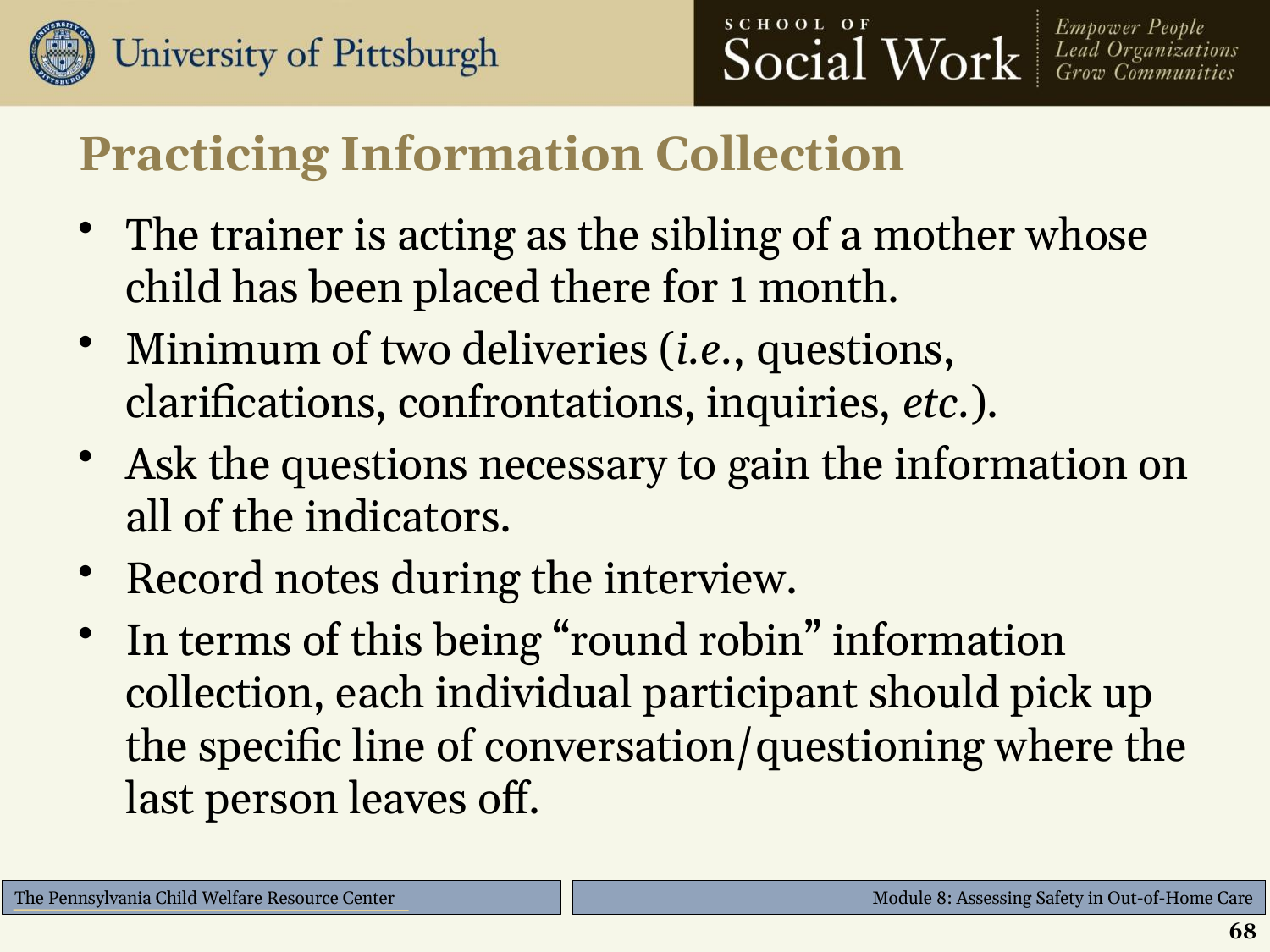

# Practicing Information Collection
The trainer is acting as the sibling of a mother whose child has been placed there for 1 month.
Minimum of two deliveries (i.e., questions, clarifications, confrontations, inquiries, etc.).
Ask the questions necessary to gain the information on all of the indicators.
Record notes during the interview.
In terms of this being “round robin” information collection, each individual participant should pick up the specific line of conversation/questioning where the last person leaves off.

68